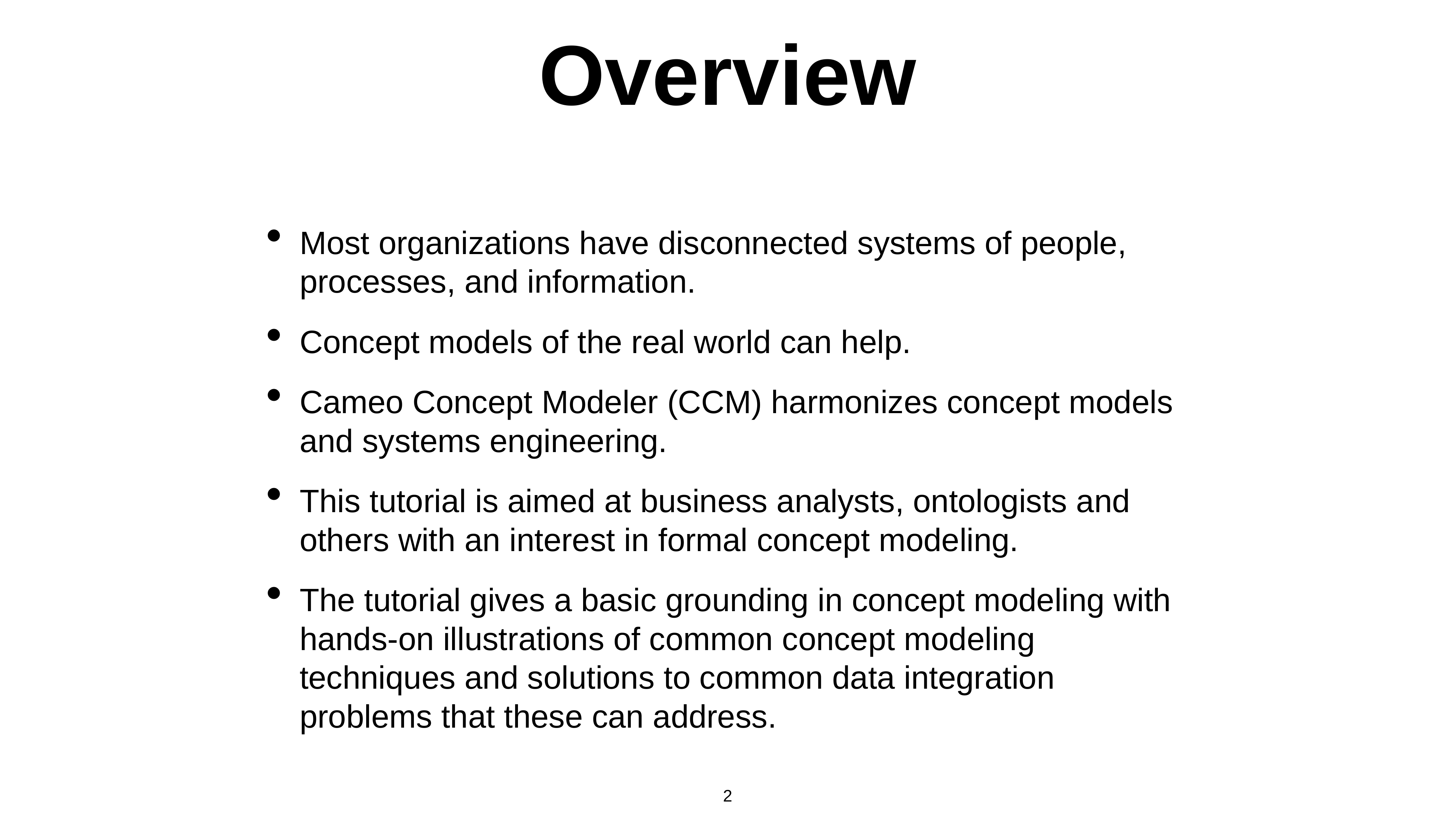

# Overview
Most organizations have disconnected systems of people, processes, and information.
Concept models of the real world can help.
Cameo Concept Modeler (CCM) harmonizes concept models and systems engineering.
This tutorial is aimed at business analysts, ontologists and others with an interest in formal concept modeling.
The tutorial gives a basic grounding in concept modeling with hands-on illustrations of common concept modeling techniques and solutions to common data integration problems that these can address.
2